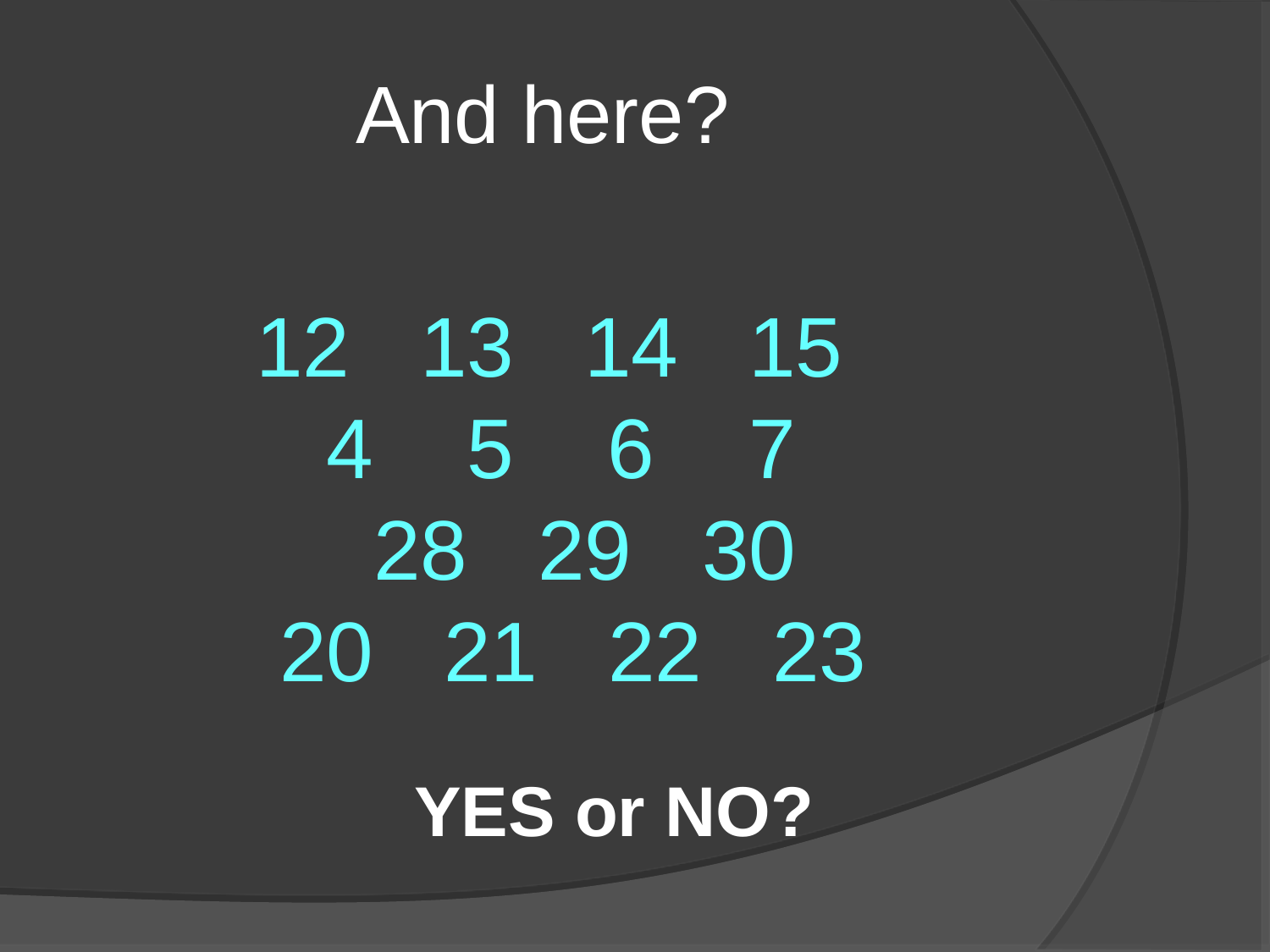

And here?
12   13   14   15
   4    5    6    7
     28   29   30
 20   21   22   23
YES or NO?